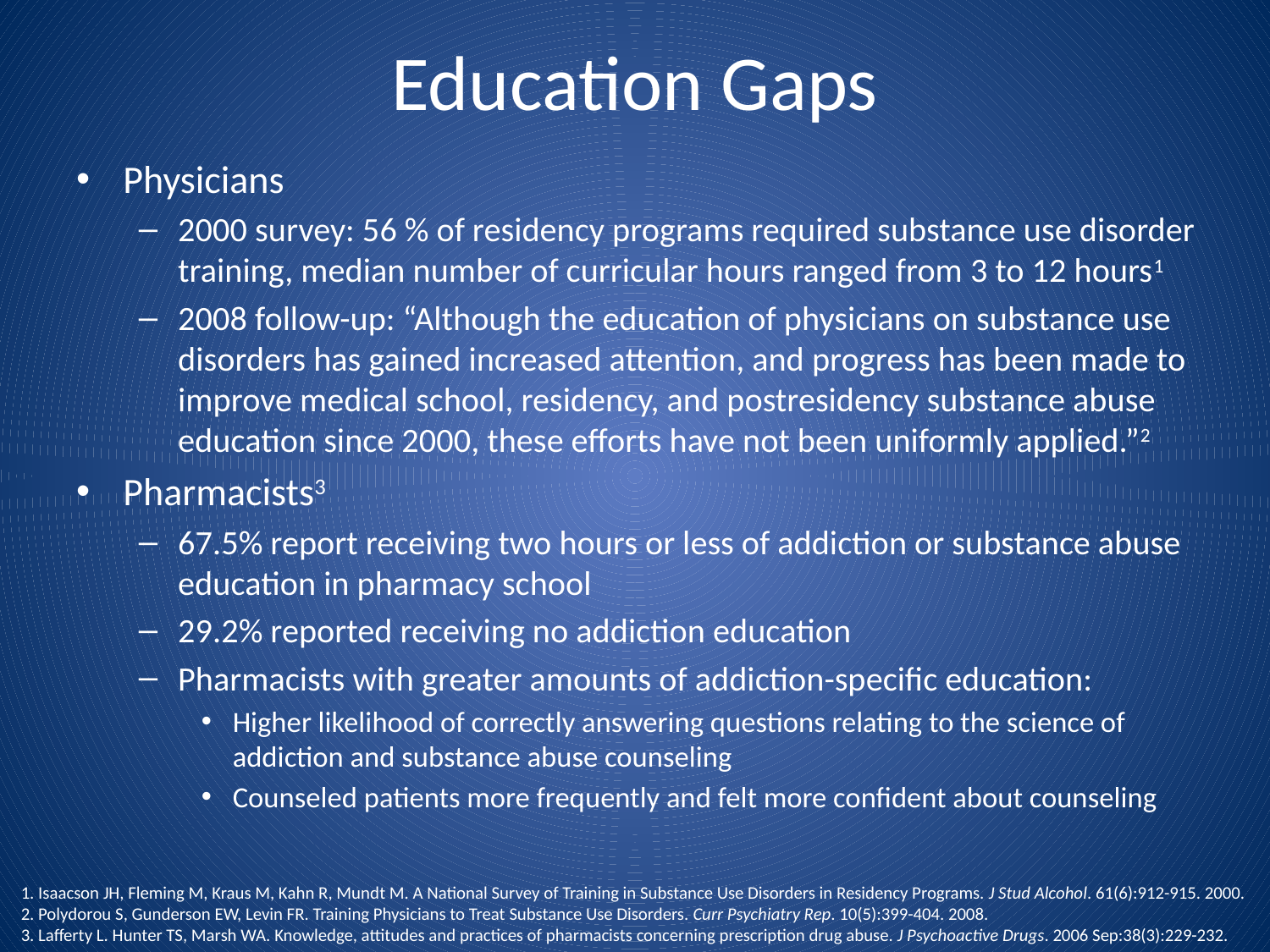

# Education Gaps
Physicians
2000 survey: 56 % of residency programs required substance use disorder training, median number of curricular hours ranged from 3 to 12 hours1
2008 follow-up: “Although the education of physicians on substance use disorders has gained increased attention, and progress has been made to improve medical school, residency, and postresidency substance abuse education since 2000, these efforts have not been uniformly applied.”2
Pharmacists3
67.5% report receiving two hours or less of addiction or substance abuse education in pharmacy school
29.2% reported receiving no addiction education
Pharmacists with greater amounts of addiction-specific education:
Higher likelihood of correctly answering questions relating to the science of addiction and substance abuse counseling
Counseled patients more frequently and felt more confident about counseling
1. Isaacson JH, Fleming M, Kraus M, Kahn R, Mundt M. A National Survey of Training in Substance Use Disorders in Residency Programs. J Stud Alcohol. 61(6):912-915. 2000.
2. Polydorou S, Gunderson EW, Levin FR. Training Physicians to Treat Substance Use Disorders. Curr Psychiatry Rep. 10(5):399-404. 2008.
3. Lafferty L. Hunter TS, Marsh WA. Knowledge, attitudes and practices of pharmacists concerning prescription drug abuse. J Psychoactive Drugs. 2006 Sep:38(3):229-232.